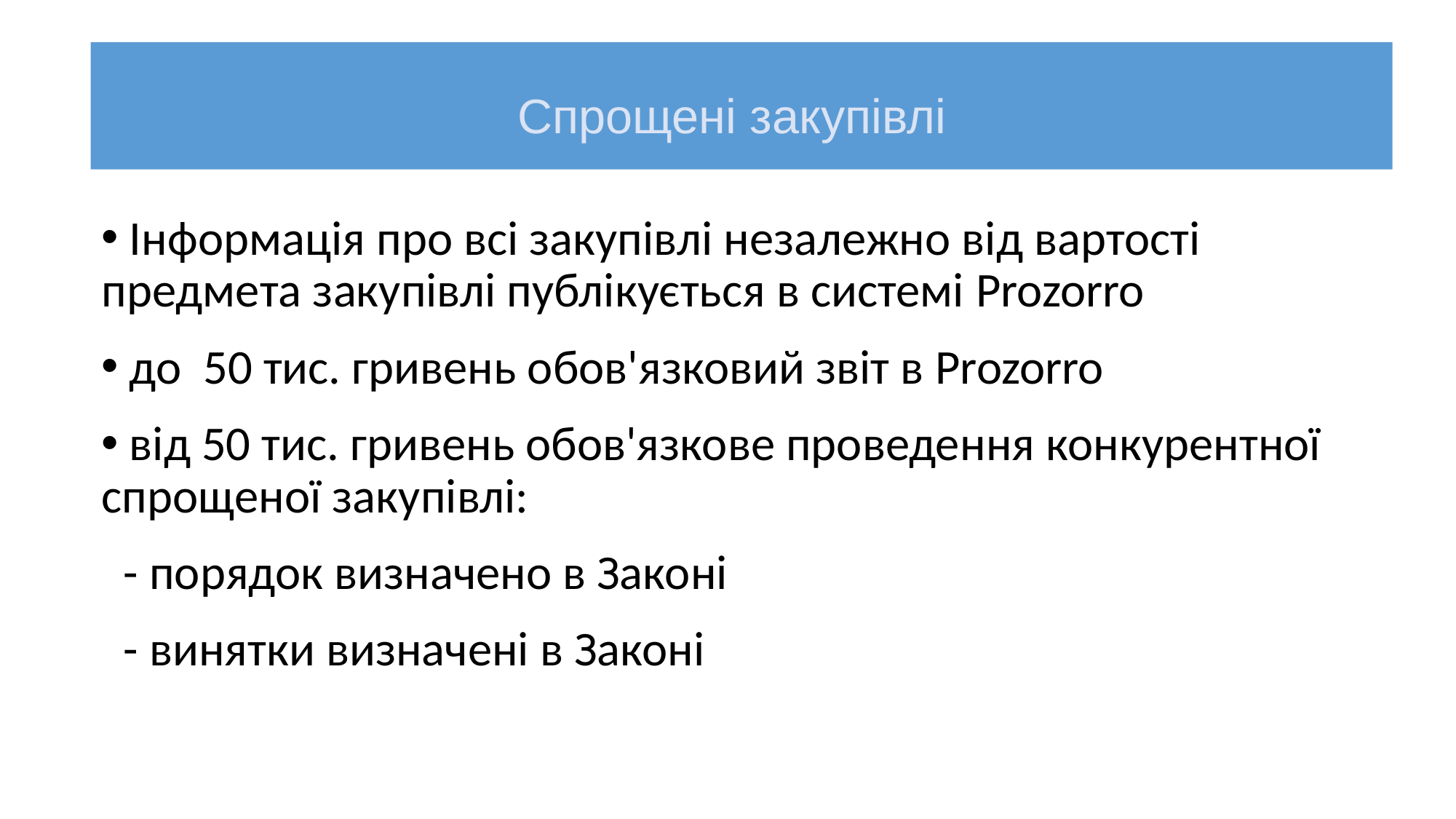

Спрощені закупівлі
 Інформація про всі закупівлі незалежно від вартості предмета закупівлі публікується в системі Prozorro
 до  50 тис. гривень обов'язковий звіт в Prozorro
 від 50 тис. гривень обов'язкове проведення конкурентної спрощеної закупівлі:
  - порядок визначено в Законі
  - винятки визначені в Законі